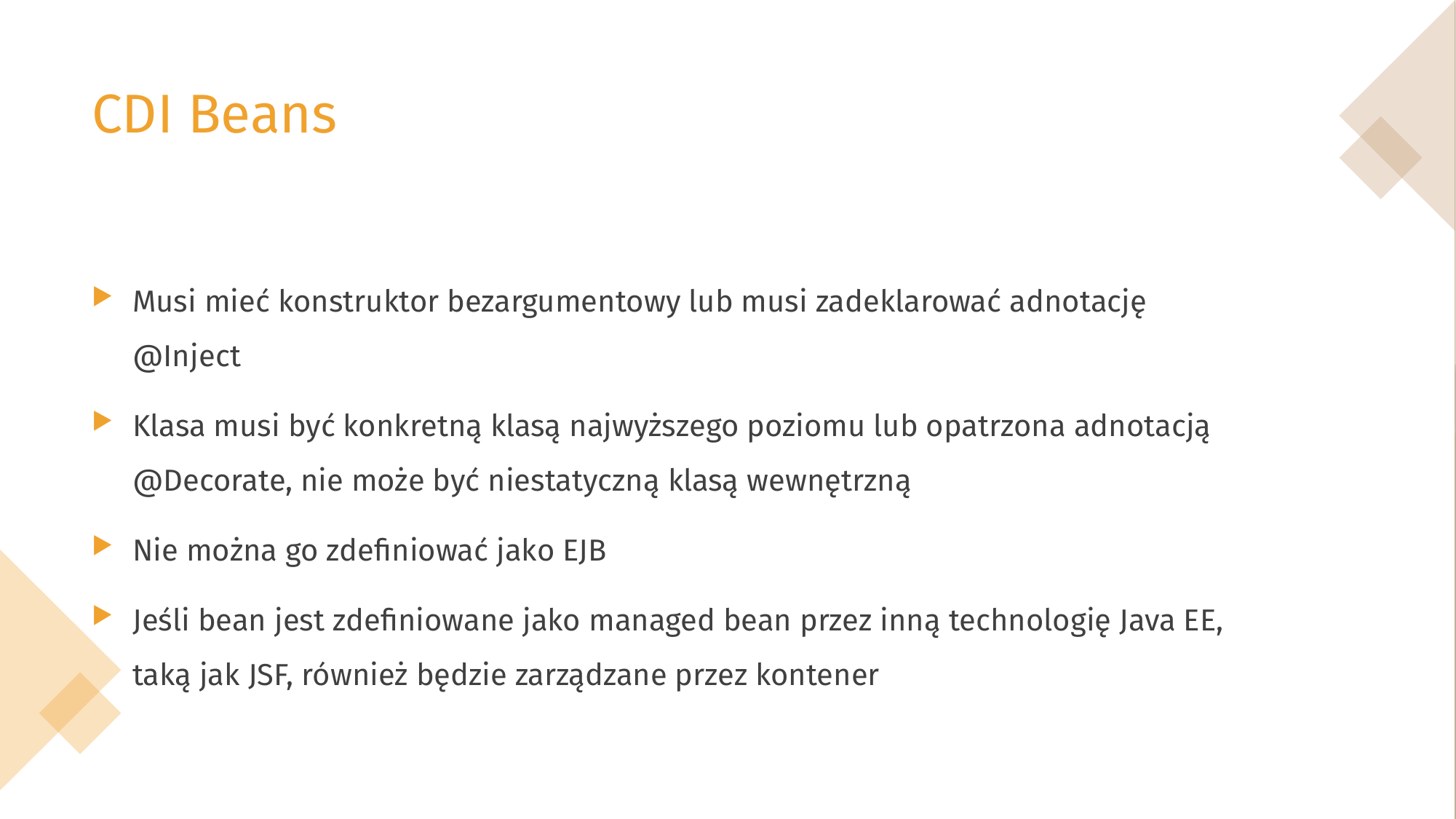

# CDI Beans
Musi mieć konstruktor bezargumentowy lub musi zadeklarować adnotację @Inject
Klasa musi być konkretną klasą najwyższego poziomu lub opatrzona adnotacją @Decorate, nie może być niestatyczną klasą wewnętrzną
Nie można go zdefiniować jako EJB
Jeśli bean jest zdefiniowane jako managed bean przez inną technologię Java EE, taką jak JSF, również będzie zarządzane przez kontener